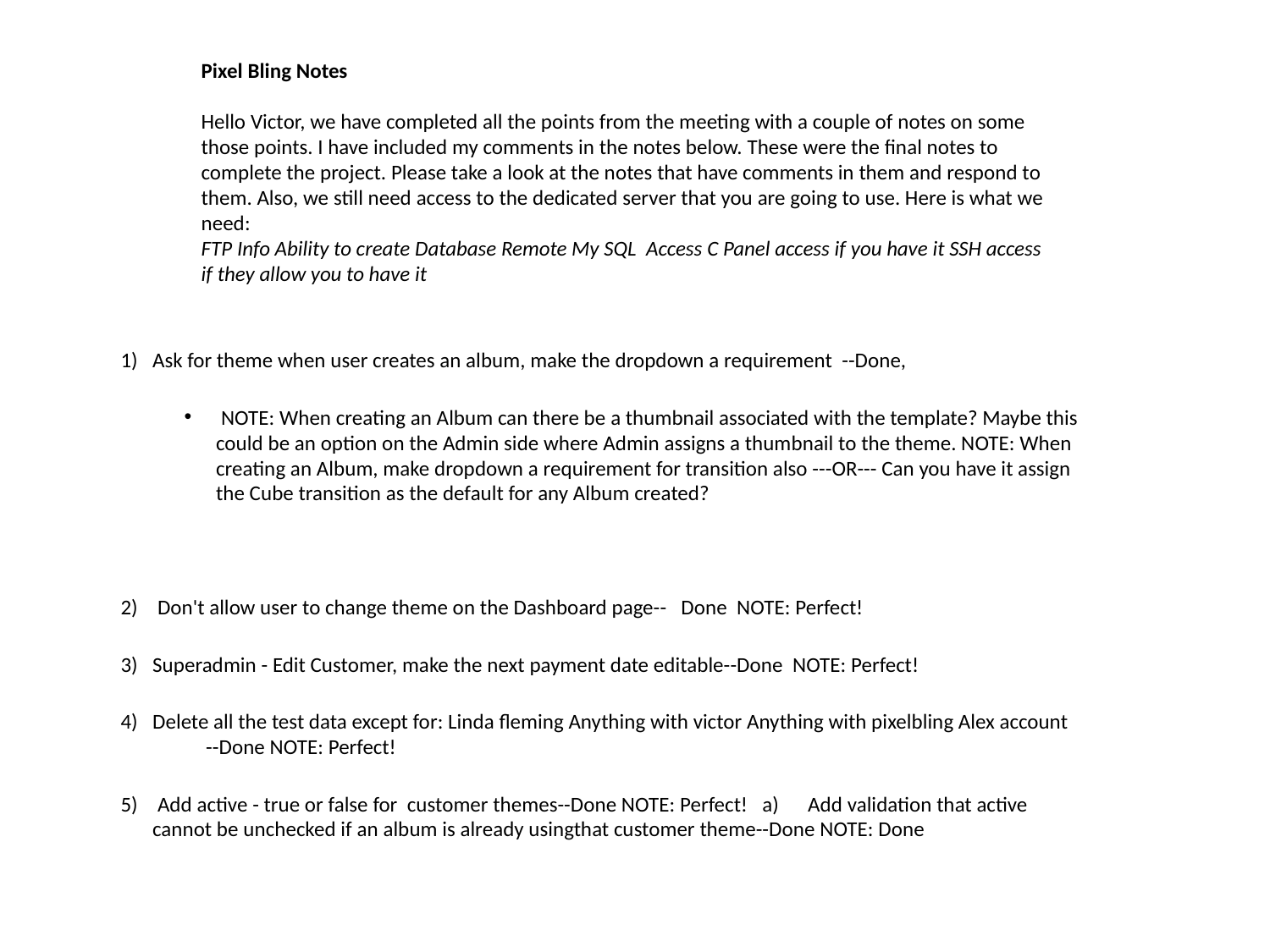

# Pixel Bling Notes Hello Victor, we have completed all the points from the meeting with a couple of notes on some those points. I have included my comments in the notes below. These were the final notes to complete the project. Please take a look at the notes that have comments in them and respond to them. Also, we still need access to the dedicated server that you are going to use. Here is what we need: FTP Info Ability to create Database Remote My SQL  Access C Panel access if you have it SSH access if they allow you to have it
Ask for theme when user creates an album, make the dropdown a requirement  --Done,
 NOTE: When creating an Album can there be a thumbnail associated with the template? Maybe this could be an option on the Admin side where Admin assigns a thumbnail to the theme. NOTE: When creating an Album, make dropdown a requirement for transition also ---OR--- Can you have it assign the Cube transition as the default for any Album created?

 Don't allow user to change theme on the Dashboard page--   Done  NOTE: Perfect!
Superadmin - Edit Customer, make the next payment date editable--Done  NOTE: Perfect!
Delete all the test data except for: Linda fleming Anything with victor Anything with pixelbling Alex account                --Done NOTE: Perfect!
 Add active - true or false for  customer themes--Done NOTE: Perfect!   a)      Add validation that active cannot be unchecked if an album is already usingthat customer theme--Done NOTE: Done